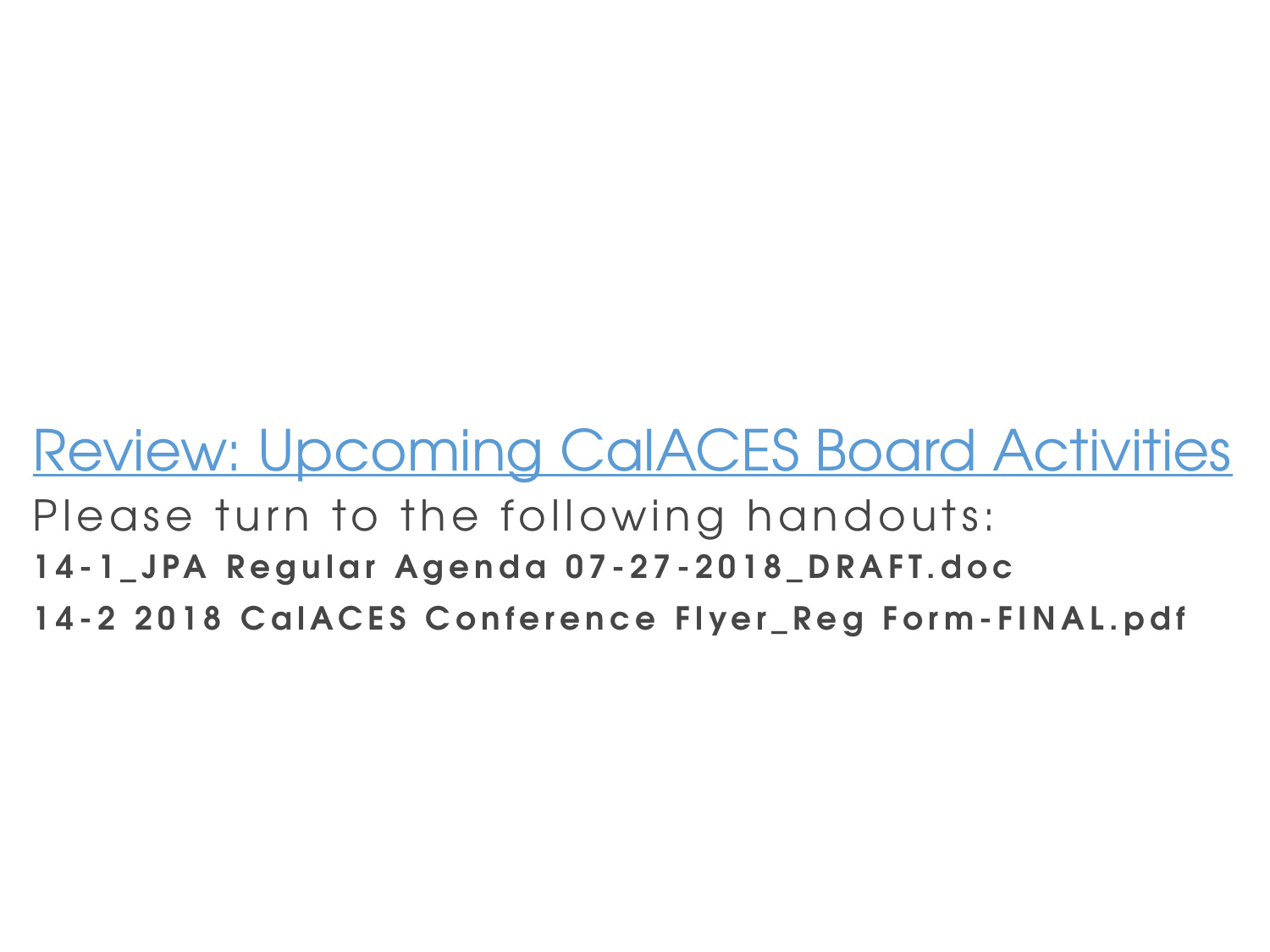

Review: Upcoming CalACES Board Activities
Please turn to the following handouts:
14-1_JPA Regular Agenda 07-27-2018_DRAFT.doc
14-2 2018 CalACES Conference Flyer_Reg Form-FINAL.pdf